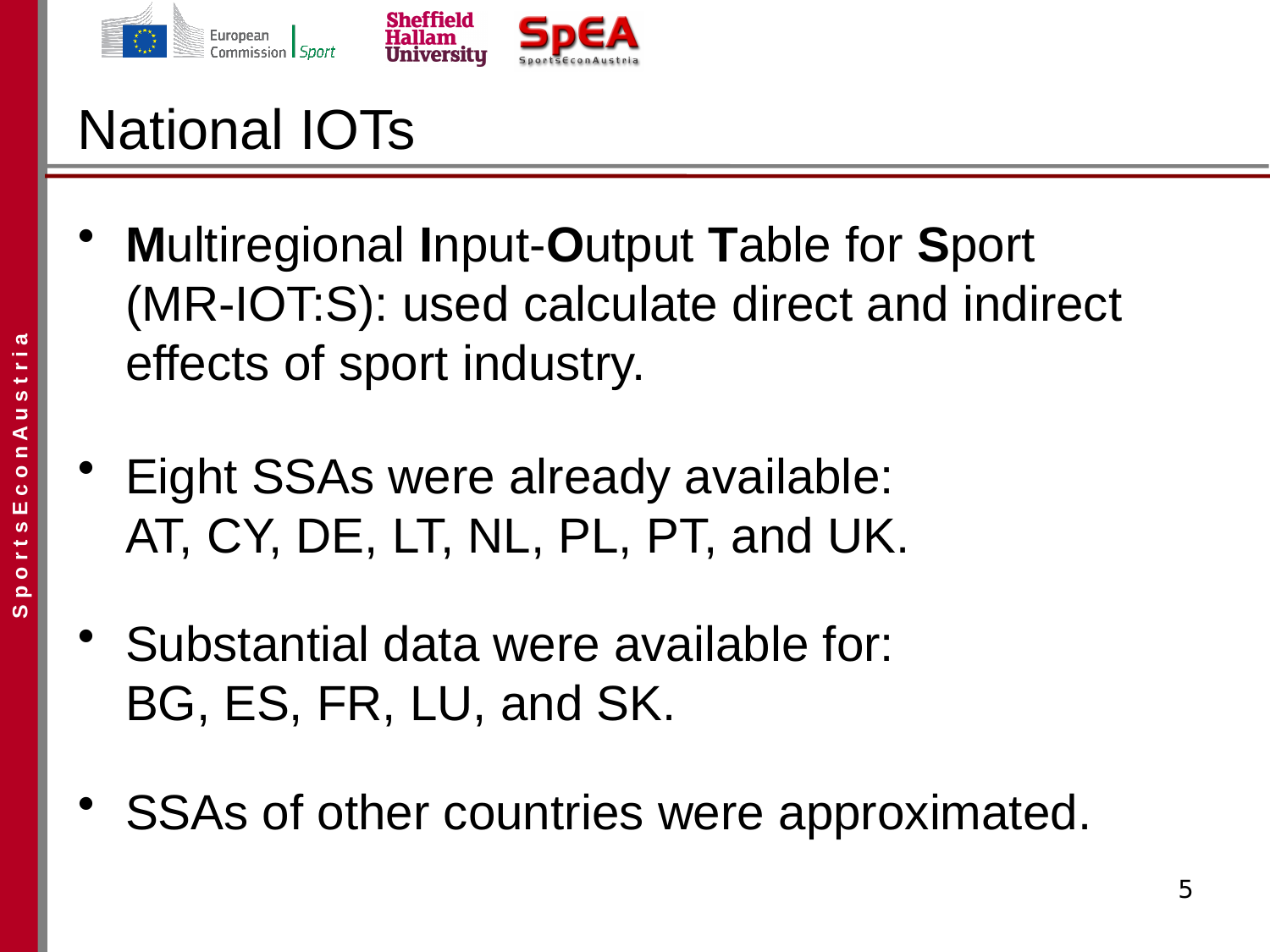

# National IOTs
Multiregional Input-Output Table for Sport
(MR-IOT:S): used calculate direct and indirect effects of sport industry.

Eight SSAs were already available:
AT, CY, DE, LT, NL, PL, PT, and UK.

Substantial data were available for:
BG, ES, FR, LU, and SK.

SSAs of other countries were approximated.

5